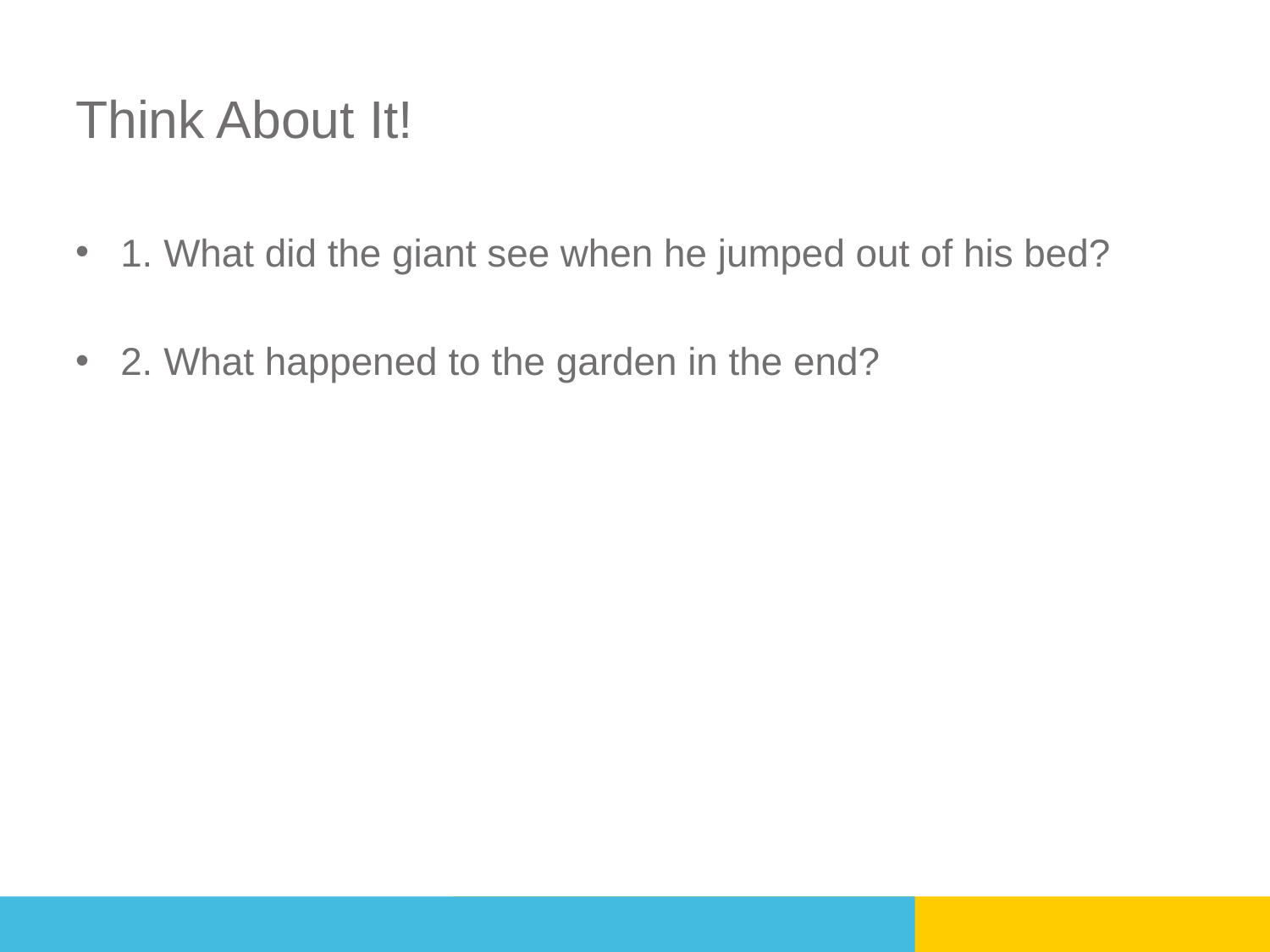

# Think About It!
1. What did the giant see when he jumped out of his bed?

2. What happened to the garden in the end?